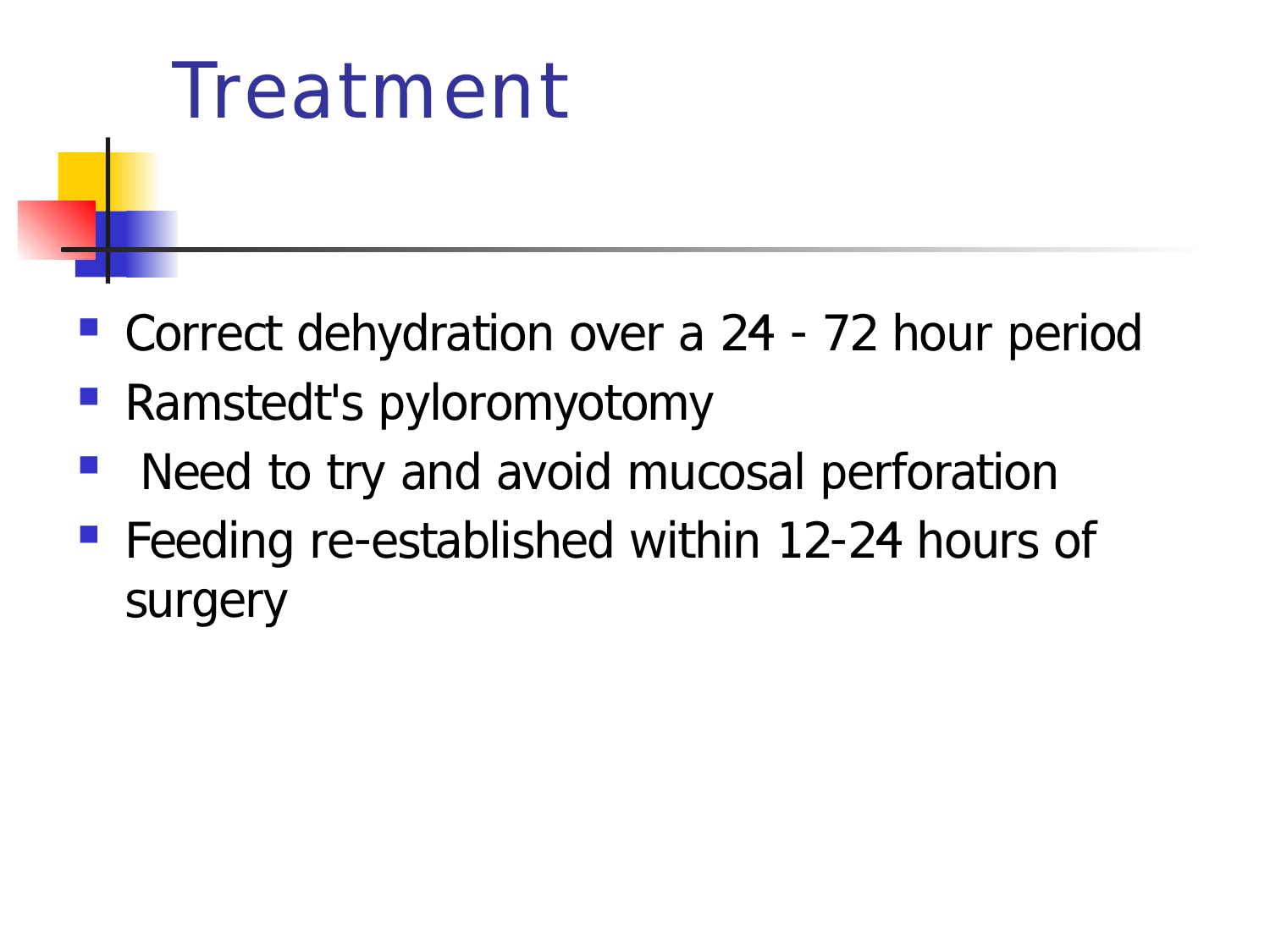

# Treatment

Correct dehydration over a 24 - 72 hour period
Ramstedt's pyloromyotomy
 Need to try and avoid mucosal perforation
Feeding re-established within 12-24 hours of surgery